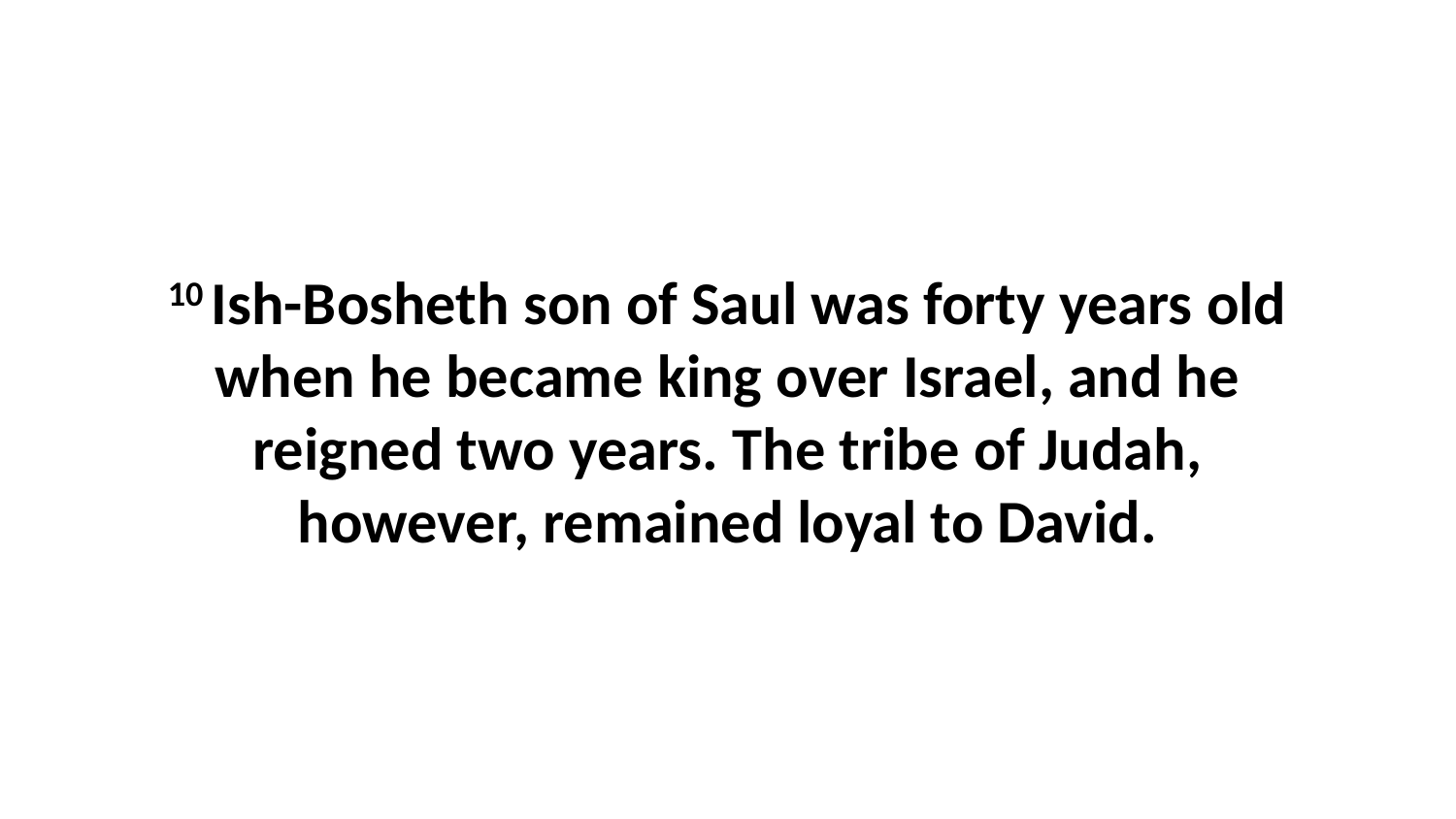

10 Ish-Bosheth son of Saul was forty years old when he became king over Israel, and he reigned two years. The tribe of Judah, however, remained loyal to David.